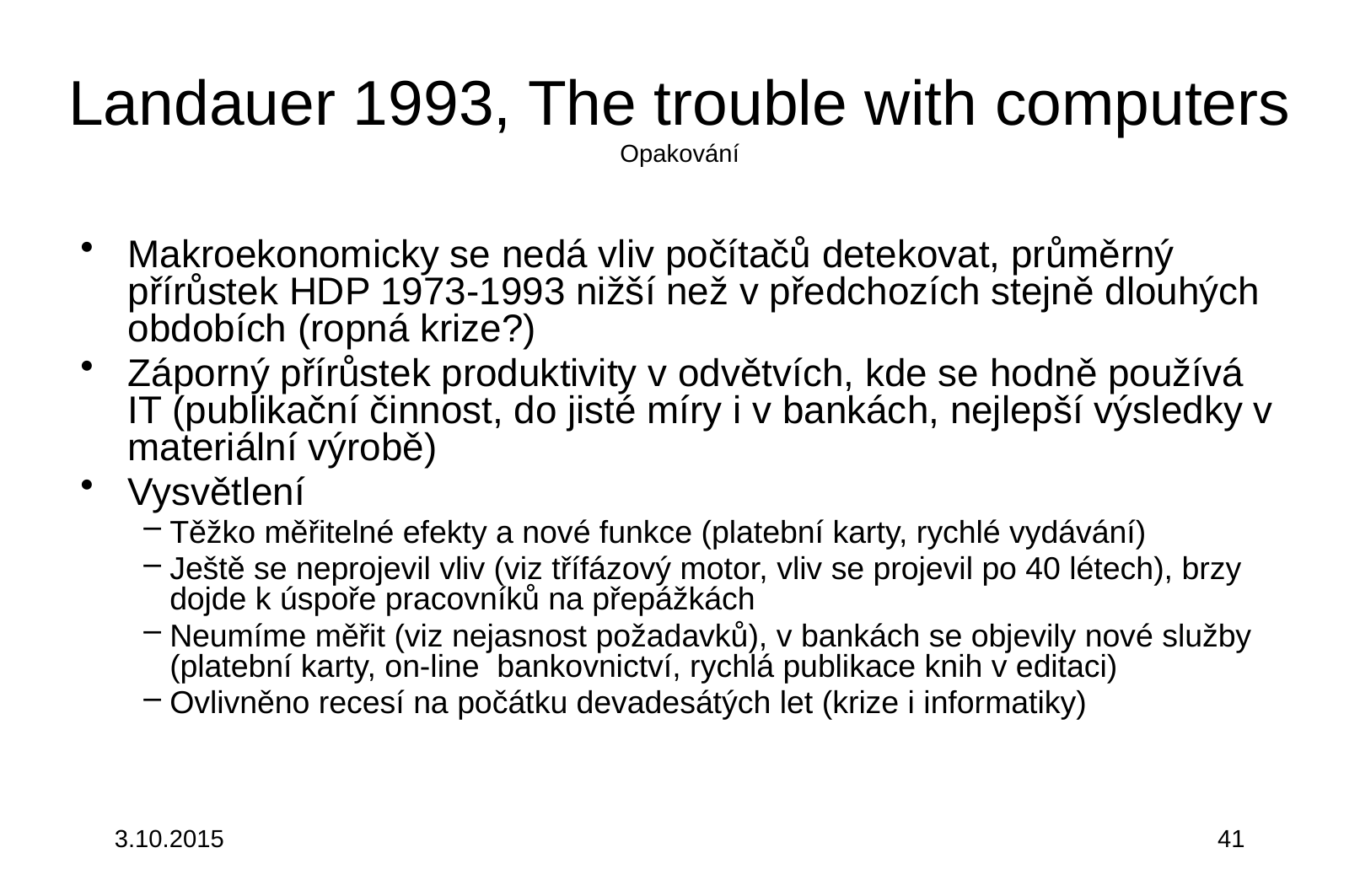

# Landauer 1993, The trouble with computers Opakování
Makroekonomicky se nedá vliv počítačů detekovat, průměrný přírůstek HDP 1973-1993 nižší než v předchozích stejně dlouhých obdobích (ropná krize?)
Záporný přírůstek produktivity v odvětvích, kde se hodně používá IT (publikační činnost, do jisté míry i v bankách, nejlepší výsledky v materiální výrobě)
Vysvětlení
Těžko měřitelné efekty a nové funkce (platební karty, rychlé vydávání)
Ještě se neprojevil vliv (viz třífázový motor, vliv se projevil po 40 létech), brzy dojde k úspoře pracovníků na přepážkách
Neumíme měřit (viz nejasnost požadavků), v bankách se objevily nové služby (platební karty, on-line  bankovnictví, rychlá publikace knih v editaci)
Ovlivněno recesí na počátku devadesátých let (krize i informatiky)
3.10.2015
41